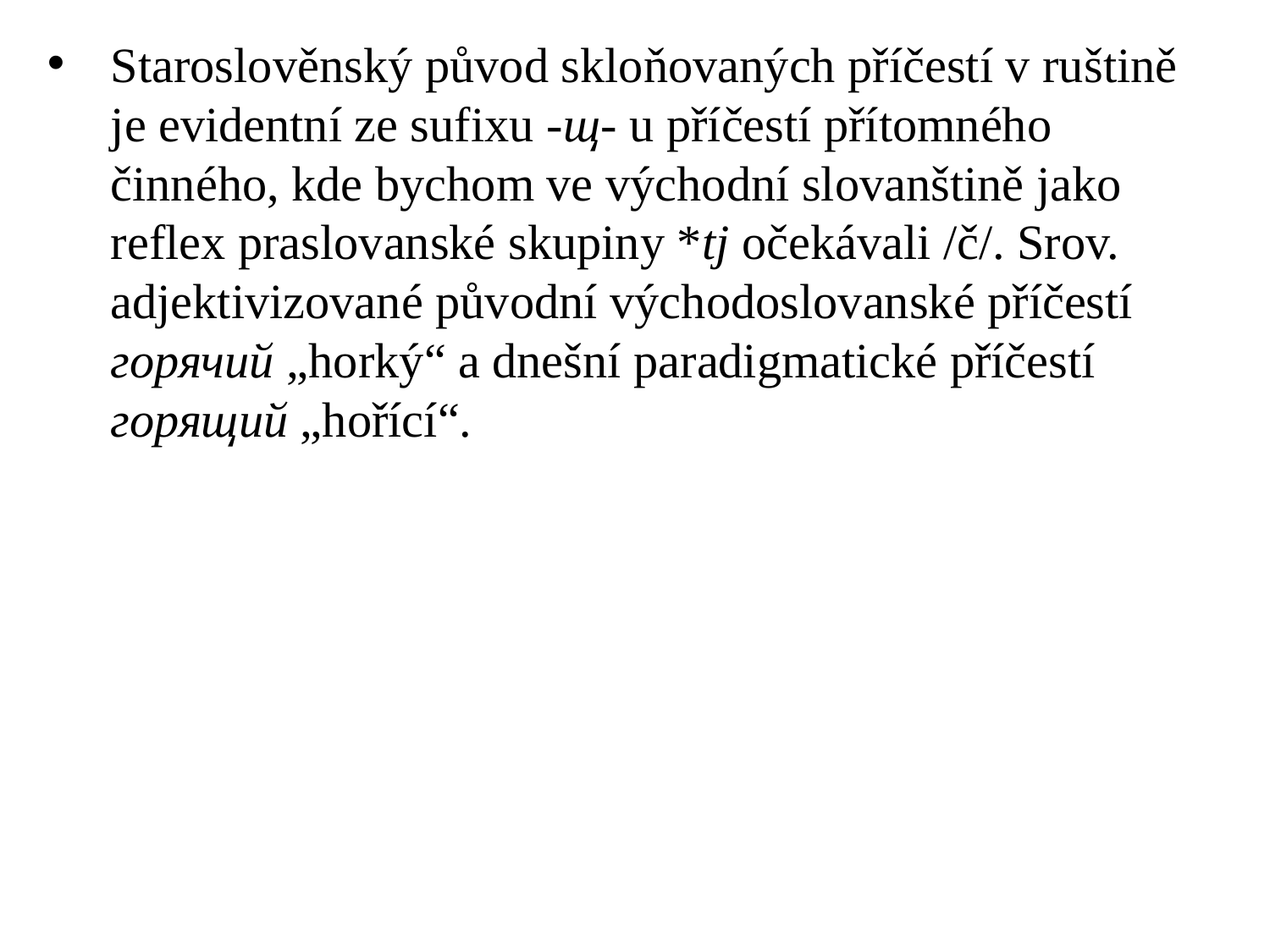

# Staroslověnský původ skloňovaných příčestí v ruštině je evidentní ze sufixu -щ- u příčestí přítomného činného, kde bychom ve východní slovanštině jako reflex praslovanské skupiny *tj očekávali /č/. Srov. adjektivizované původní východoslovanské příčestí горячий „horký“ a dnešní paradigmatické příčestí горящий „hořící“.